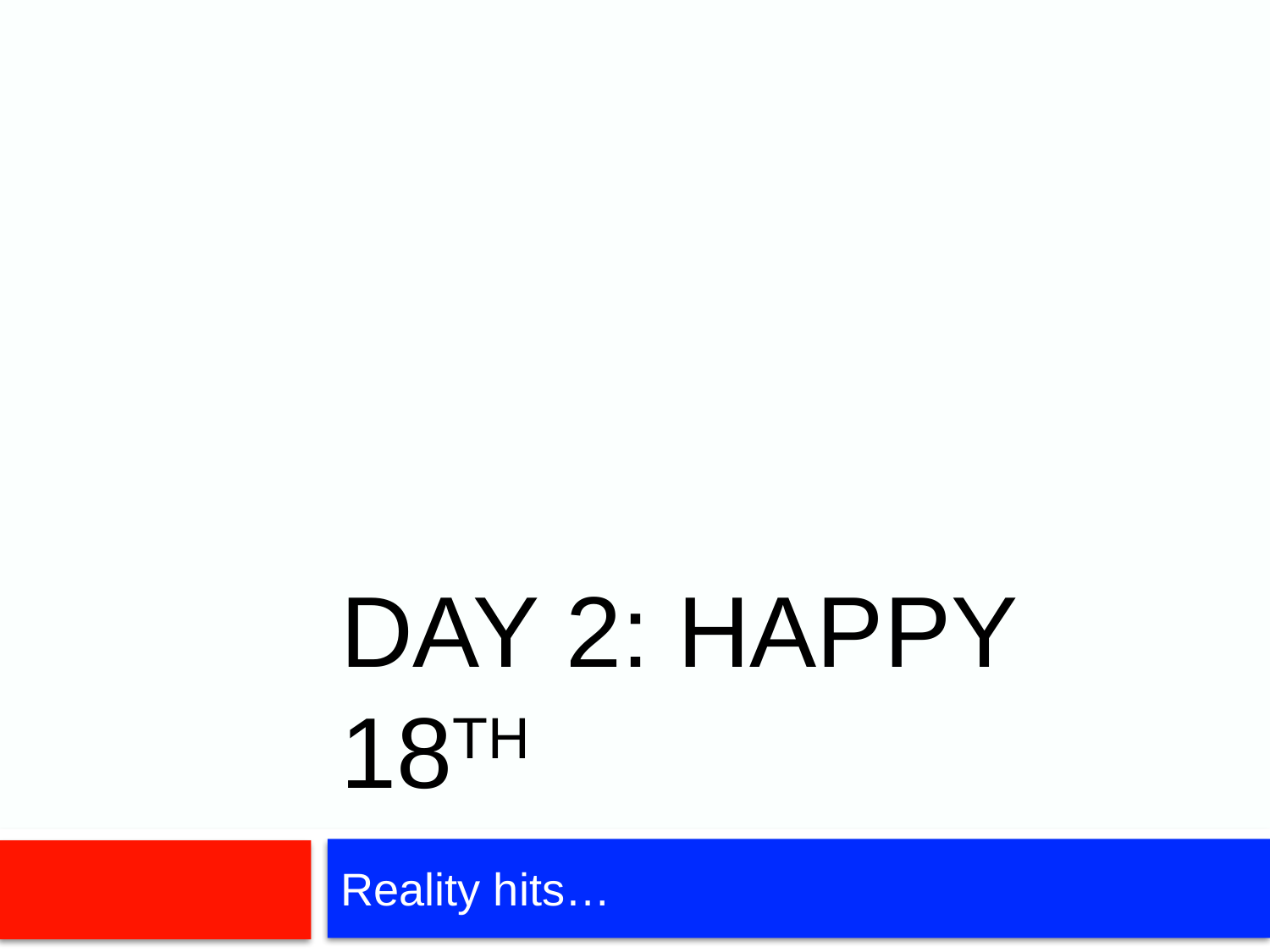

# Day 2: Happy 18th
Reality hits…